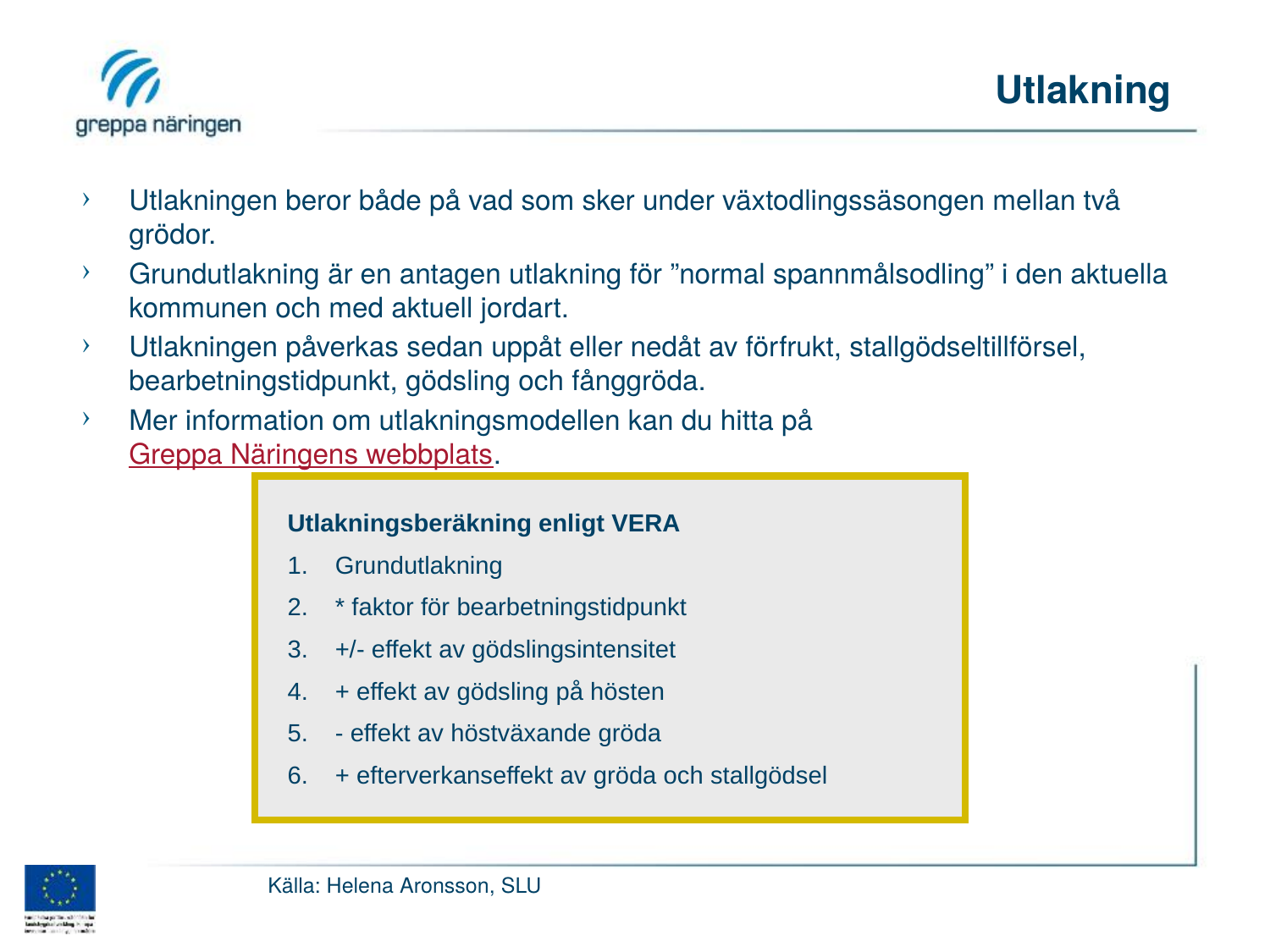

# Utlakning
Utlakningen beror både på vad som sker under växtodlingssäsongen mellan två grödor.
Grundutlakning är en antagen utlakning för ”normal spannmålsodling” i den aktuella kommunen och med aktuell jordart.
Utlakningen påverkas sedan uppåt eller nedåt av förfrukt, stallgödseltillförsel, bearbetningstidpunkt, gödsling och fånggröda.
Mer information om utlakningsmodellen kan du hitta på Greppa Näringens webbplats.

Utlakningsberäkning enligt VERA
Grundutlakning
* faktor för bearbetningstidpunkt
+/- effekt av gödslingsintensitet
+ effekt av gödsling på hösten
- effekt av höstväxande gröda
+ efterverkanseffekt av gröda och stallgödsel
Källa: Helena Aronsson, SLU